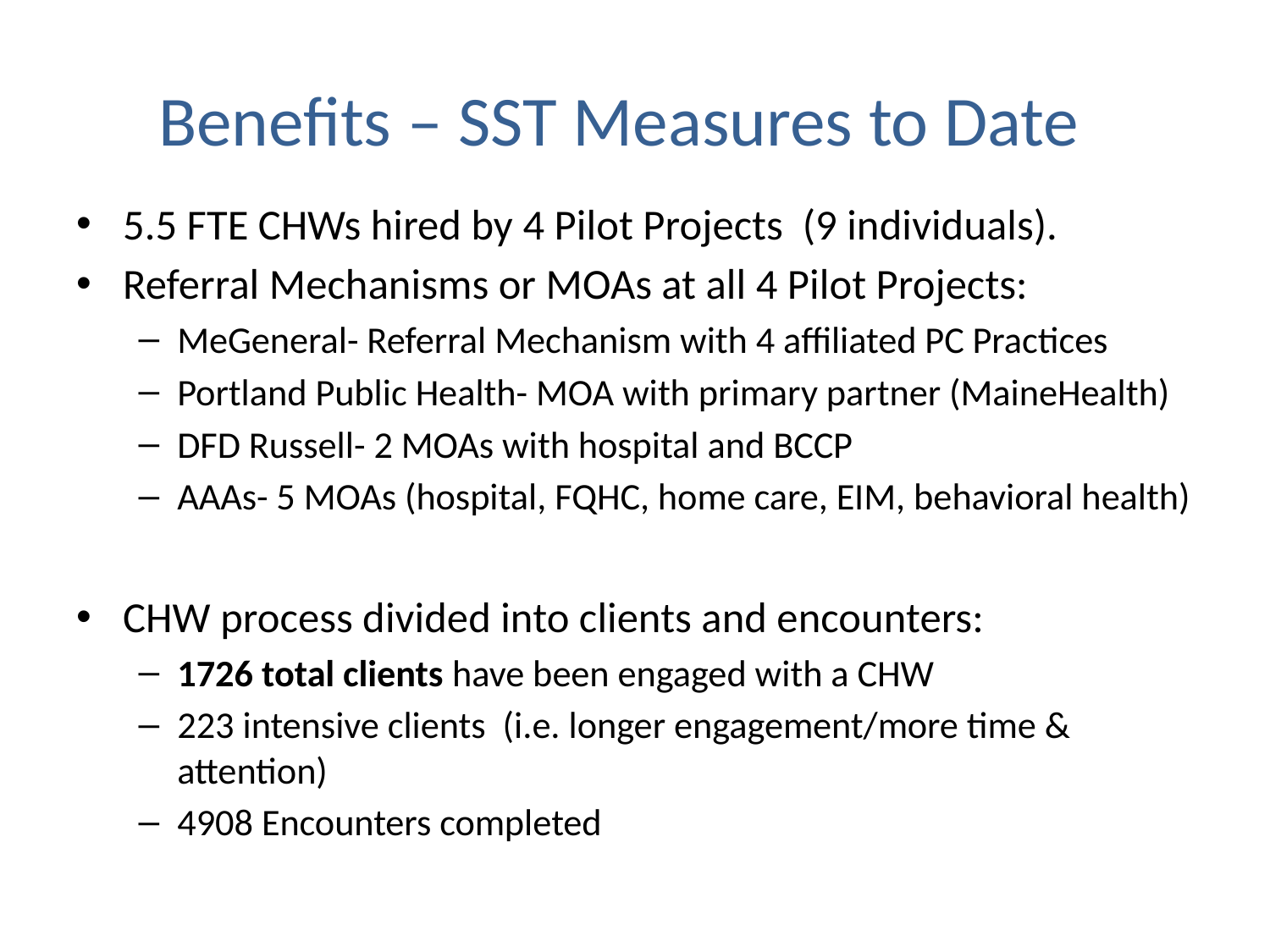

# Benefits – SST Measures to Date
5.5 FTE CHWs hired by 4 Pilot Projects  (9 individuals).
Referral Mechanisms or MOAs at all 4 Pilot Projects:
MeGeneral- Referral Mechanism with 4 affiliated PC Practices
Portland Public Health- MOA with primary partner (MaineHealth)
DFD Russell- 2 MOAs with hospital and BCCP
AAAs- 5 MOAs (hospital, FQHC, home care, EIM, behavioral health)

CHW process divided into clients and encounters:
1726 total clients have been engaged with a CHW
223 intensive clients  (i.e. longer engagement/more time & attention)
4908 Encounters completed